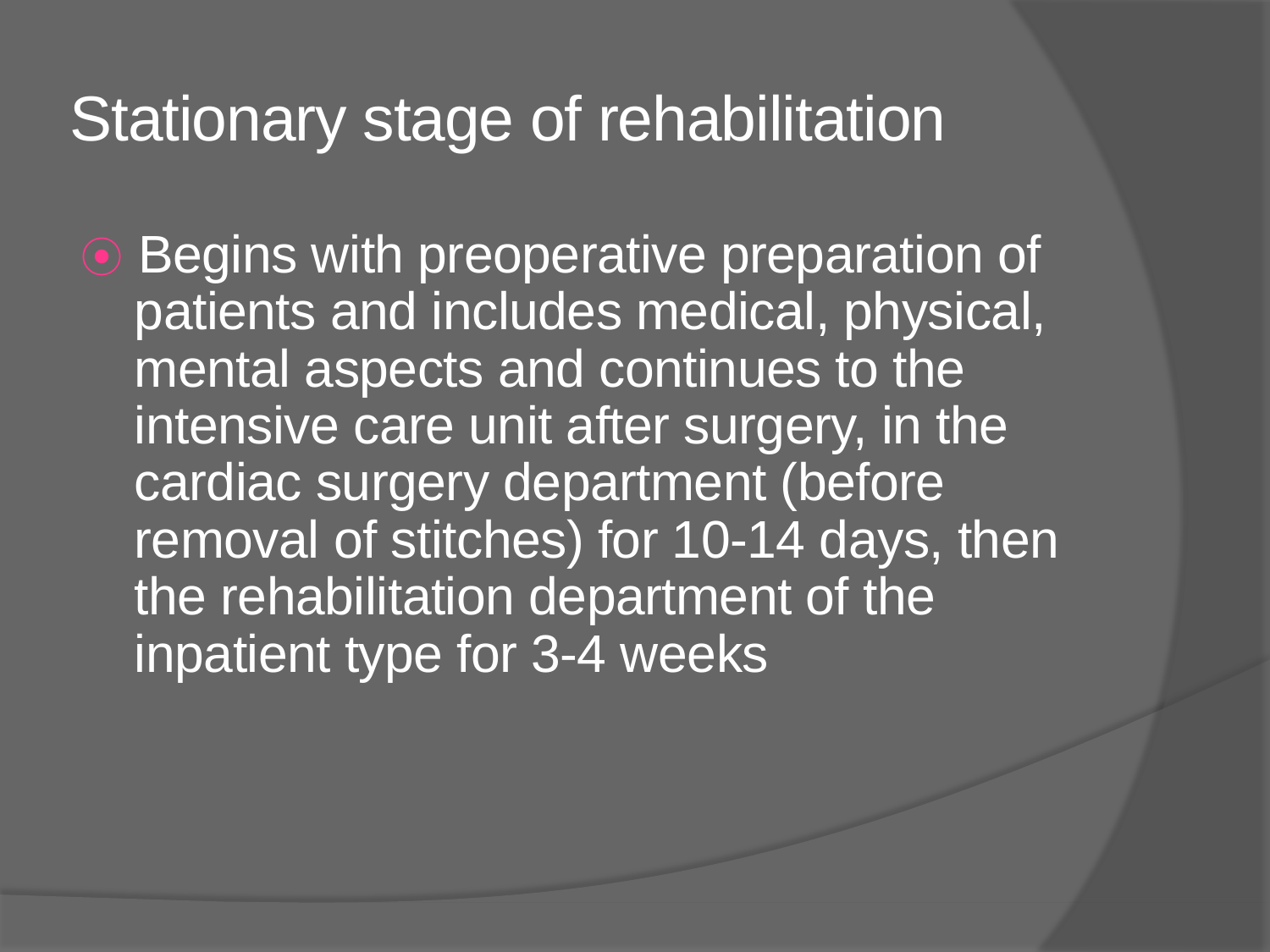

# Stationary stage of rehabilitation
⦿ Begins with preoperative preparation of patients and includes medical, physical, mental aspects and continues to the intensive care unit after surgery, in the cardiac surgery department (before removal of stitches) for 10-14 days, then the rehabilitation department of the inpatient type for 3-4 weeks